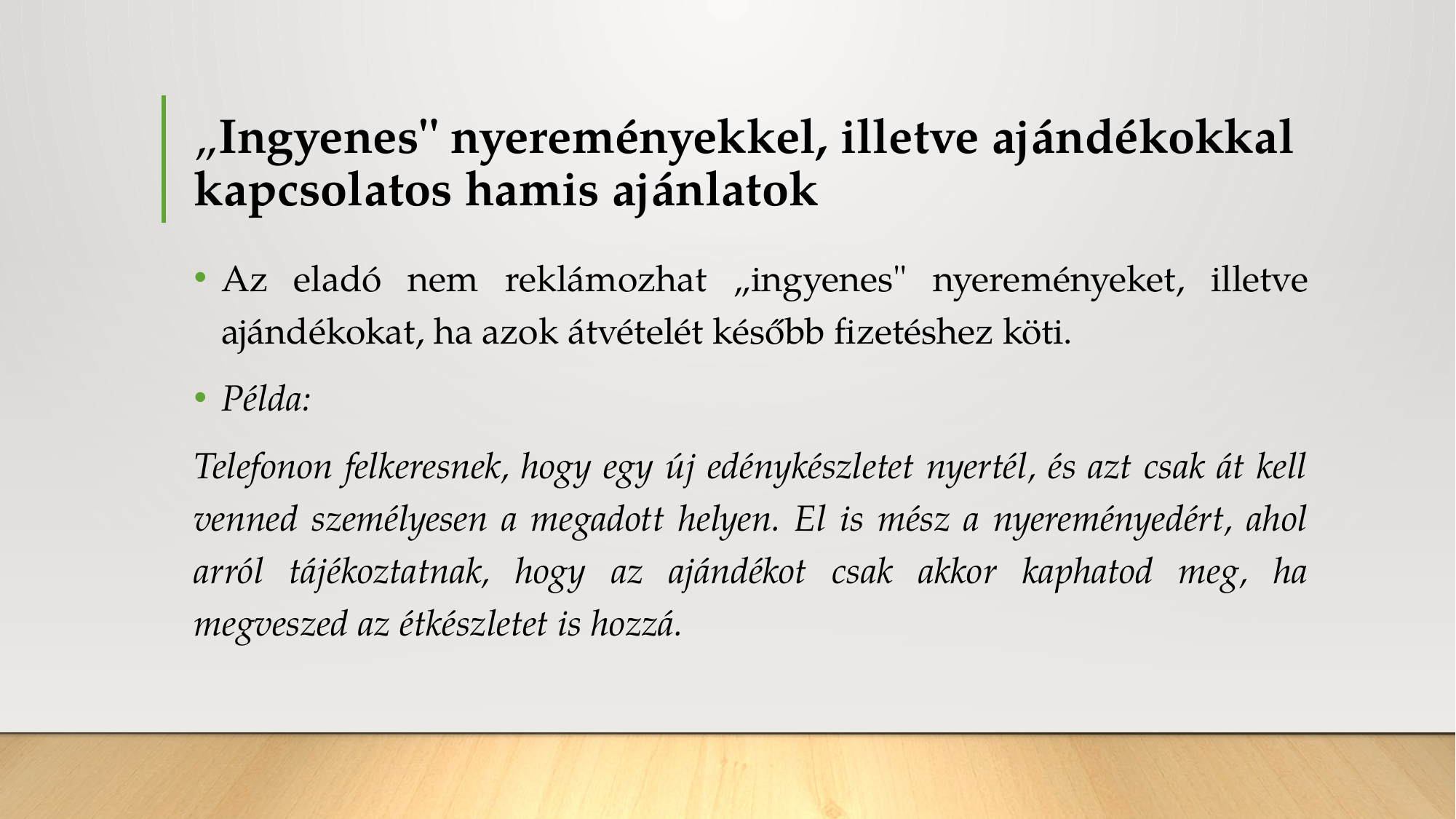

# „Ingyenes" nyereményekkel, illetve ajándékokkal kapcsolatos hamis ajánlatok
Az eladó nem reklámozhat „ingyenes" nyereményeket, illetve ajándékokat, ha azok átvételét később fizetéshez köti.
Példa:
Telefonon felkeresnek, hogy egy új edénykészletet nyertél, és azt csak át kell venned személyesen a megadott helyen. El is mész a nyereményedért, ahol arról tájékoztatnak, hogy az ajándékot csak akkor kaphatod meg, ha megveszed az étkészletet is hozzá.